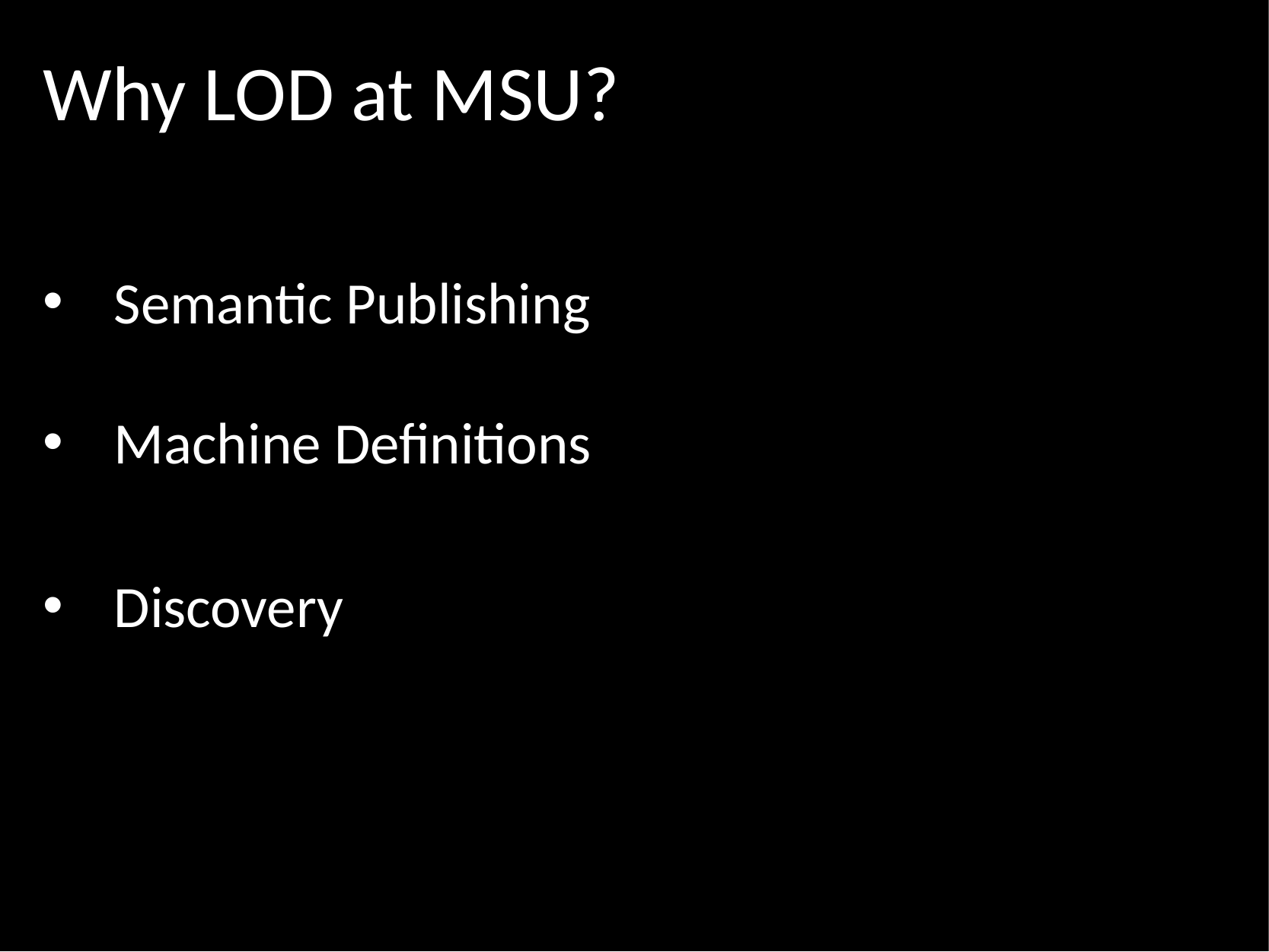

# Why LOD at MSU?

Semantic Publishing

Machine Definitions

Discovery